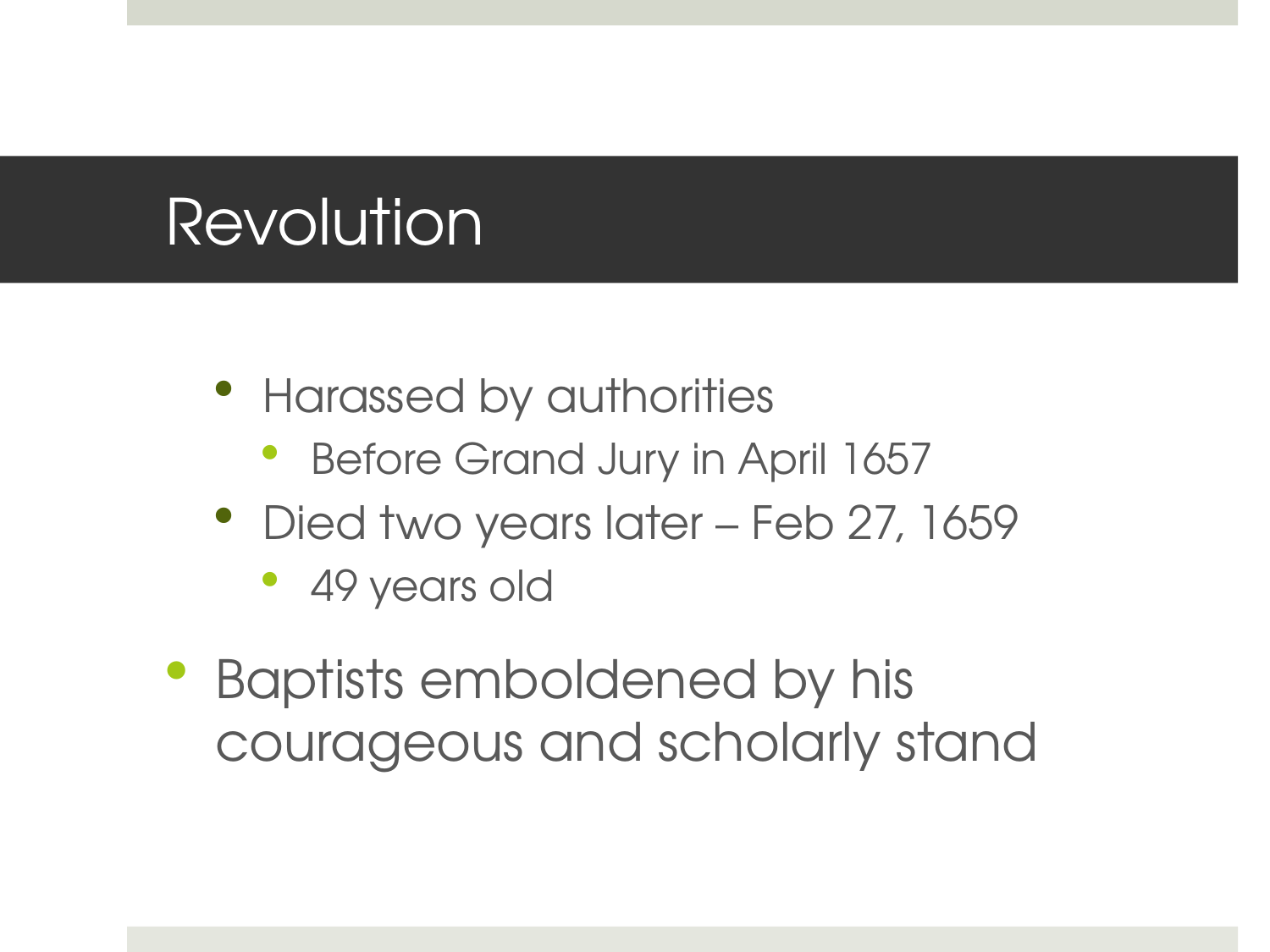

# Revolution
Harassed by authorities
Before Grand Jury in April 1657
Died two years later – Feb 27, 1659
49 years old
Baptists emboldened by his courageous and scholarly stand